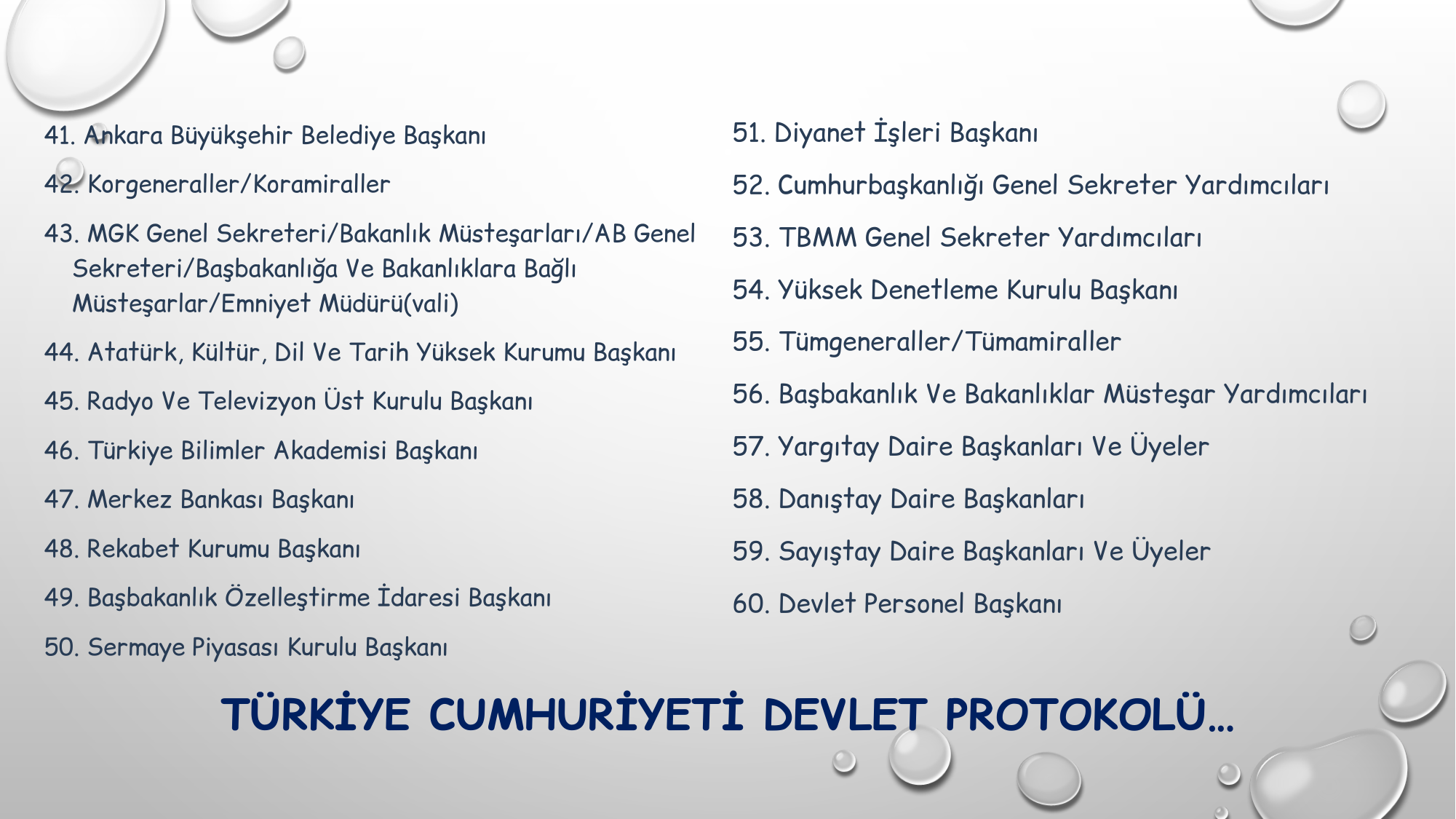

51. Diyanet İşleri Başkanı
52. Cumhurbaşkanlığı Genel Sekreter Yardımcıları
53. TBMM Genel Sekreter Yardımcıları
54. Yüksek Denetleme Kurulu Başkanı
55. Tümgeneraller/Tümamiraller
56. Başbakanlık Ve Bakanlıklar Müsteşar Yardımcıları
57. Yargıtay Daire Başkanları Ve Üyeler
58. Danıştay Daire Başkanları
59. Sayıştay Daire Başkanları Ve Üyeler
60. Devlet Personel Başkanı

41. Ankara Büyükşehir Belediye Başkanı
42. Korgeneraller/Koramiraller
43. MGK Genel Sekreteri/Bakanlık Müsteşarları/AB Genel Sekreteri/Başbakanlığa Ve Bakanlıklara Bağlı Müsteşarlar/Emniyet Müdürü(vali)
44. Atatürk, Kültür, Dil Ve Tarih Yüksek Kurumu Başkanı
45. Radyo Ve Televizyon Üst Kurulu Başkanı
46. Türkiye Bilimler Akademisi Başkanı
47. Merkez Bankası Başkanı
48. Rekabet Kurumu Başkanı
49. Başbakanlık Özelleştirme İdaresi Başkanı
50. Sermaye Piyasası Kurulu Başkanı

# Türkiye cumhuriyeti DEVLET PROTOKOLÜ…